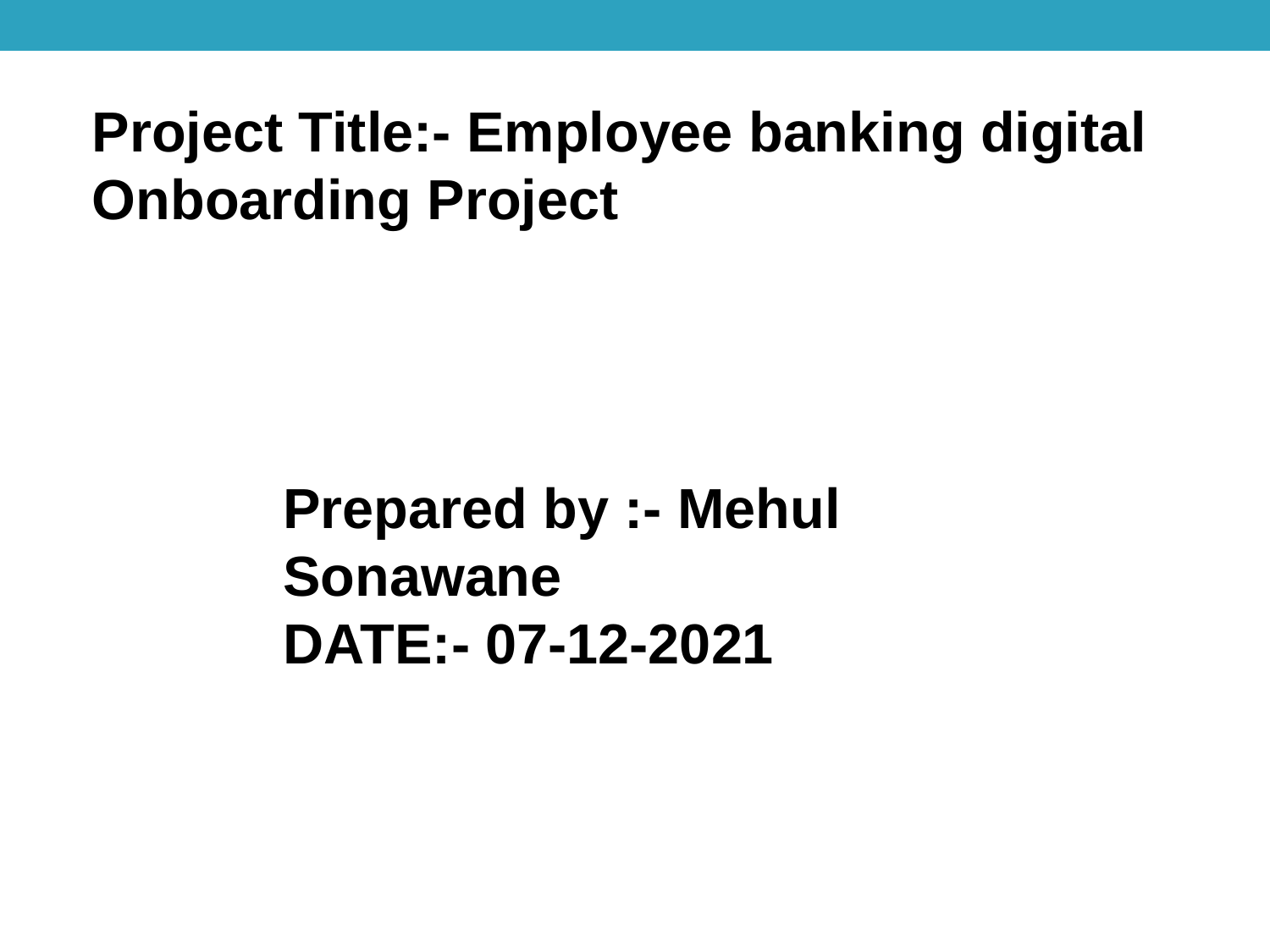

Project Title:- Employee banking digital
Onboarding Project
Prepared by :- Mehul Sonawane
DATE:- 07-12-2021